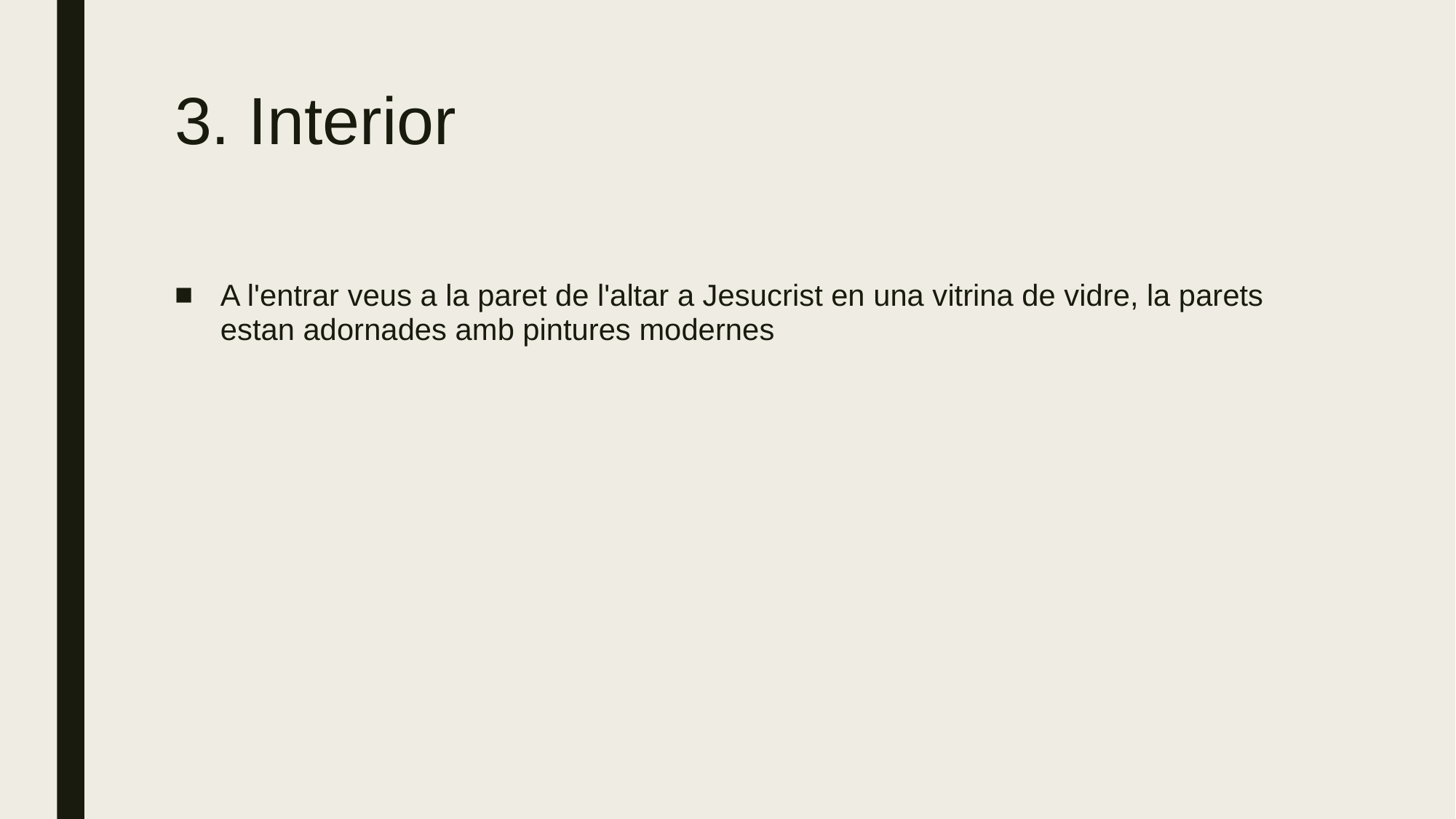

# 3. Interior
A l'entrar veus a la paret de l'altar a Jesucrist en una vitrina de vidre, la parets estan adornades amb pintures modernes